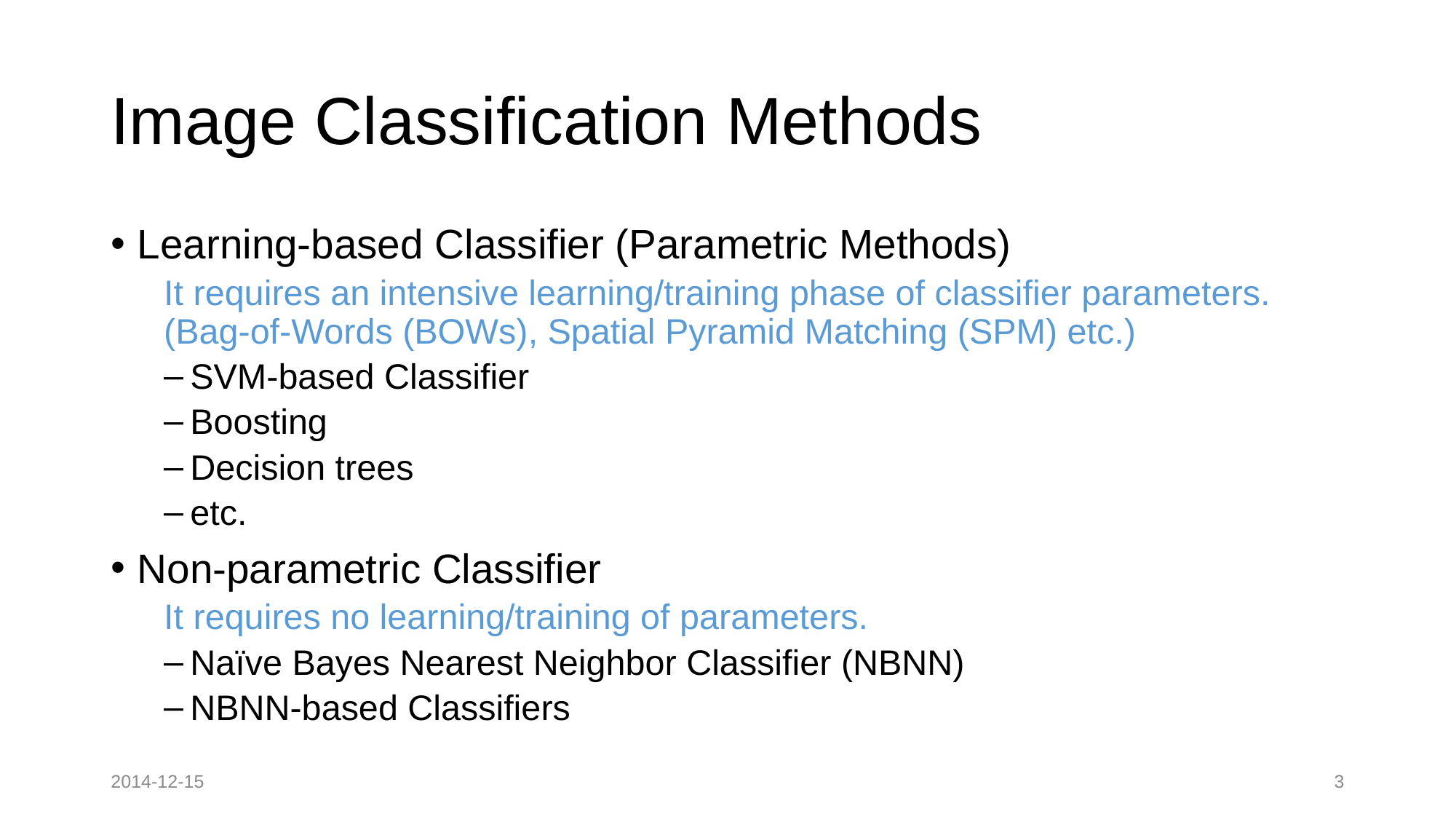

# Image Classification Methods
Learning-based Classifier (Parametric Methods)
It requires an intensive learning/training phase of classifier parameters. (Bag-of-Words (BOWs), Spatial Pyramid Matching (SPM) etc.)
SVM-based Classifier
Boosting
Decision trees
etc.
Non-parametric Classifier
It requires no learning/training of parameters.
Naïve Bayes Nearest Neighbor Classifier (NBNN)
NBNN-based Classifiers
2014-12-15
3